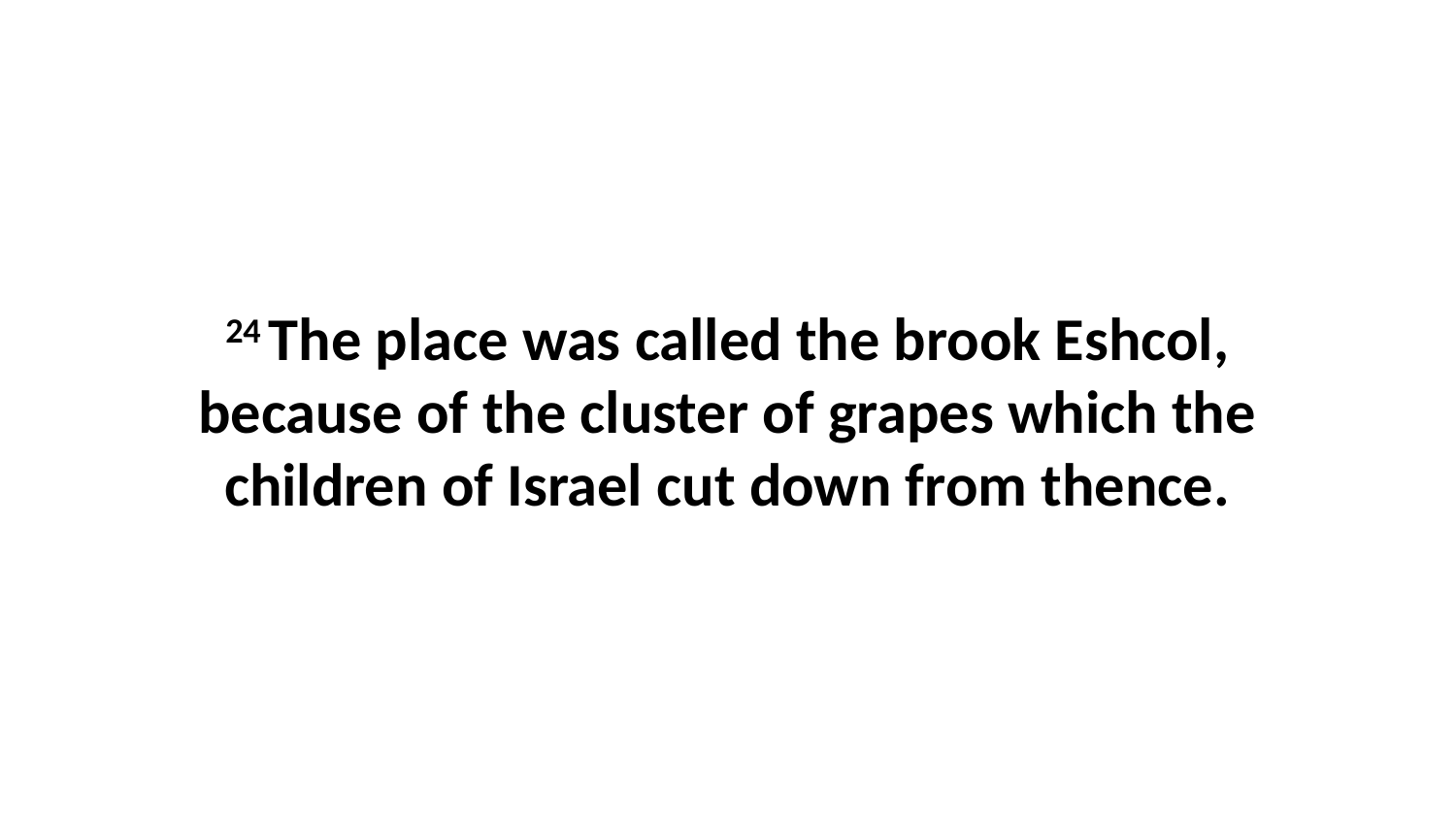

24 The place was called the brook Eshcol, because of the cluster of grapes which the children of Israel cut down from thence.